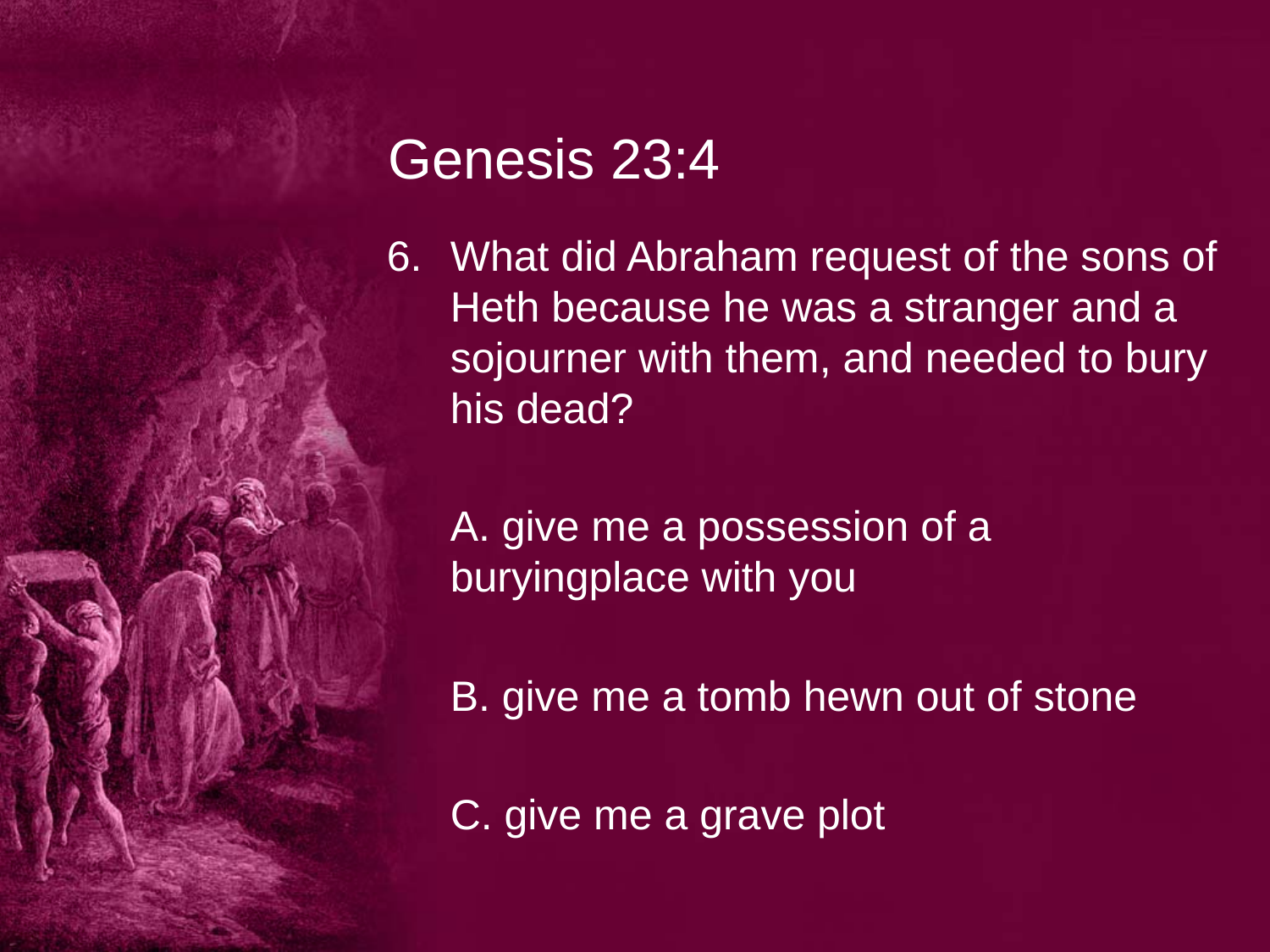

# Genesis 23:4
What did Abraham request of the sons of Heth because he was a stranger and a sojourner with them, and needed to bury his dead?

	A. give me a possession of a buryingplace with you

	B. give me a tomb hewn out of stone

	C. give me a grave plot